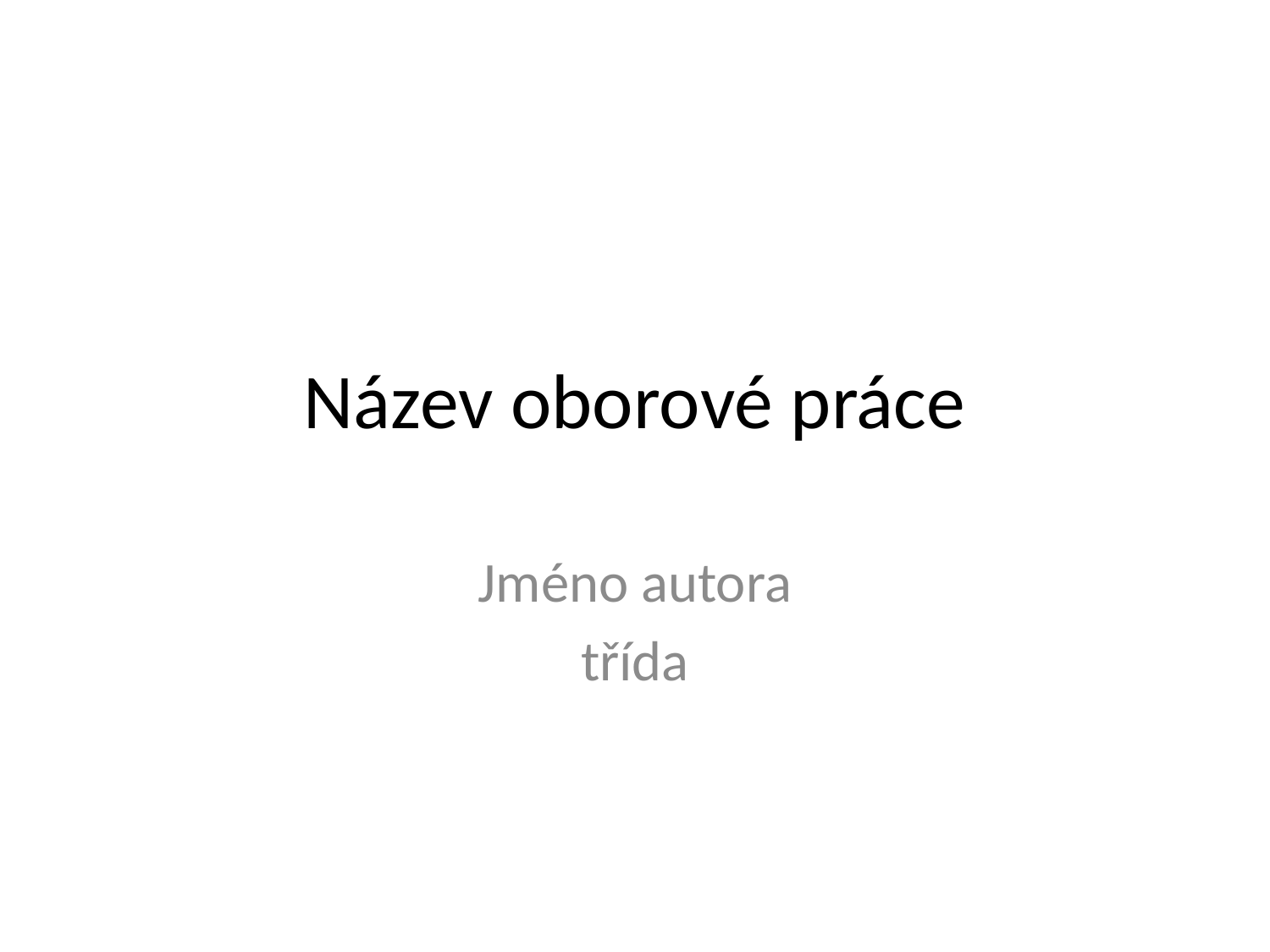

# Název oborové práce
Jméno autora
třída